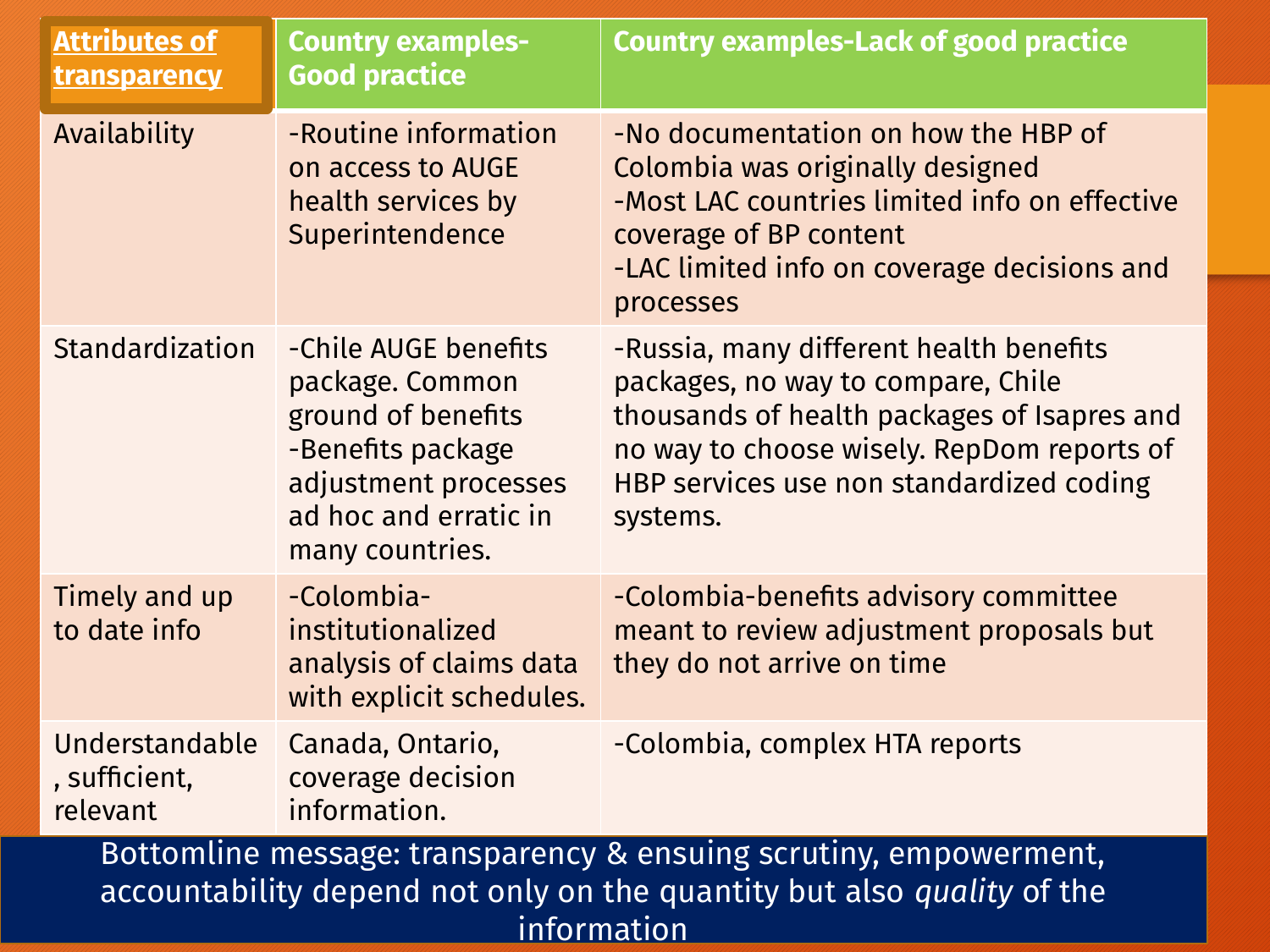

| Attributes of transparency | Country examples- Good practice | Country examples-Lack of good practice |
| --- | --- | --- |
| Availability | -Routine information on access to AUGE health services by Superintendence | -No documentation on how the HBP of Colombia was originally designed -Most LAC countries limited info on effective coverage of BP content -LAC limited info on coverage decisions and processes |
| Standardization | -Chile AUGE benefits package. Common ground of benefits -Benefits package adjustment processes ad hoc and erratic in many countries. | -Russia, many different health benefits packages, no way to compare, Chile thousands of health packages of Isapres and no way to choose wisely. RepDom reports of HBP services use non standardized coding systems. |
| Timely and up to date info | -Colombia-institutionalized analysis of claims data with explicit schedules. | -Colombia-benefits advisory committee meant to review adjustment proposals but they do not arrive on time |
| Understandable, sufficient, relevant | Canada, Ontario, coverage decision information. | -Colombia, complex HTA reports |

Bottomline message: transparency & ensuing scrutiny, empowerment, accountability depend not only on the quantity but also quality of the information